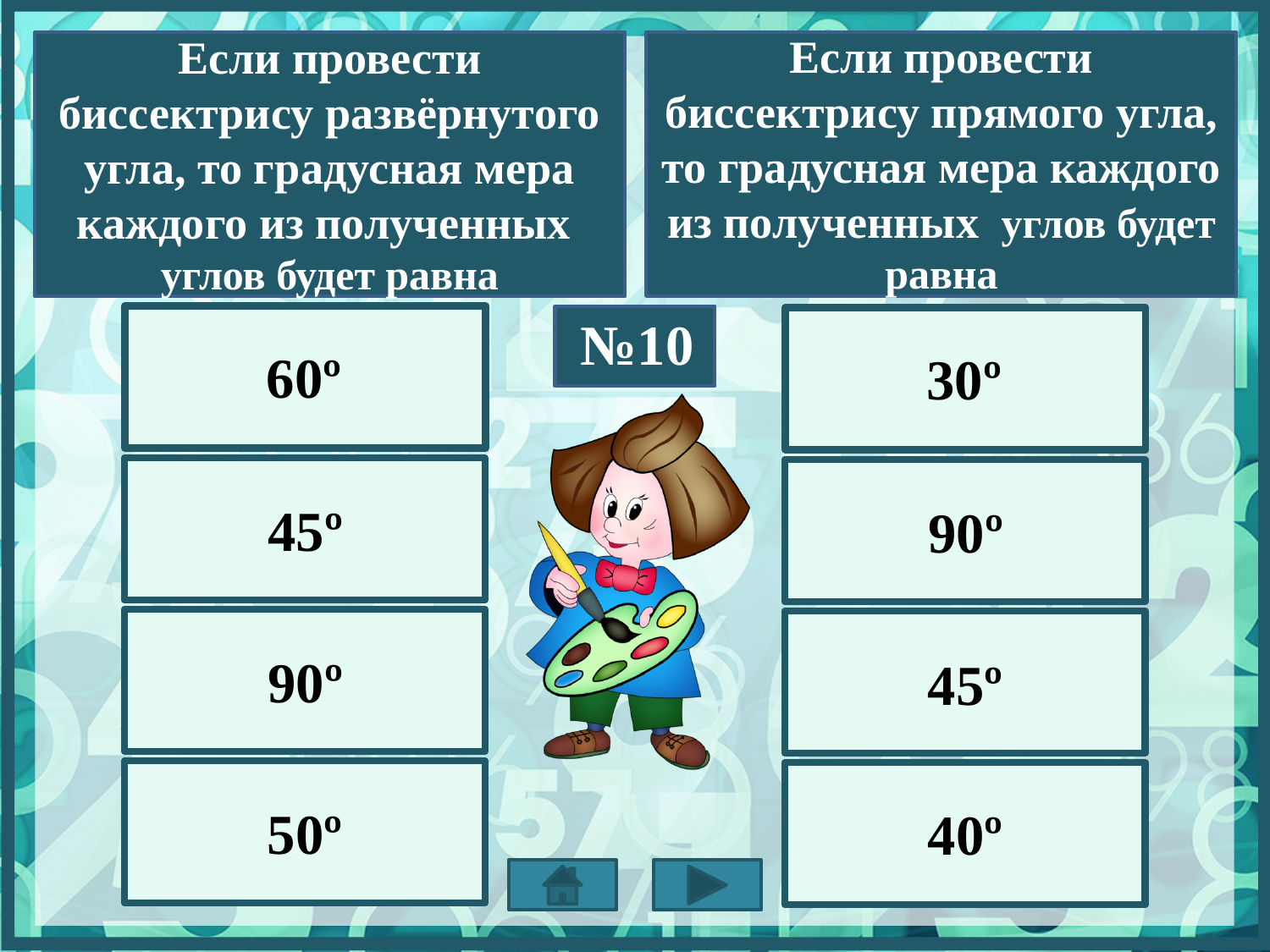

Если провести биссектрису прямого угла, то градусная мера каждого из полученных  углов будет равна
Если провести биссектрису развёрнутого угла, то градусная мера каждого из полученных  углов будет равна
№10
60º
30º
45º
90º
90º
45º
50º
40º